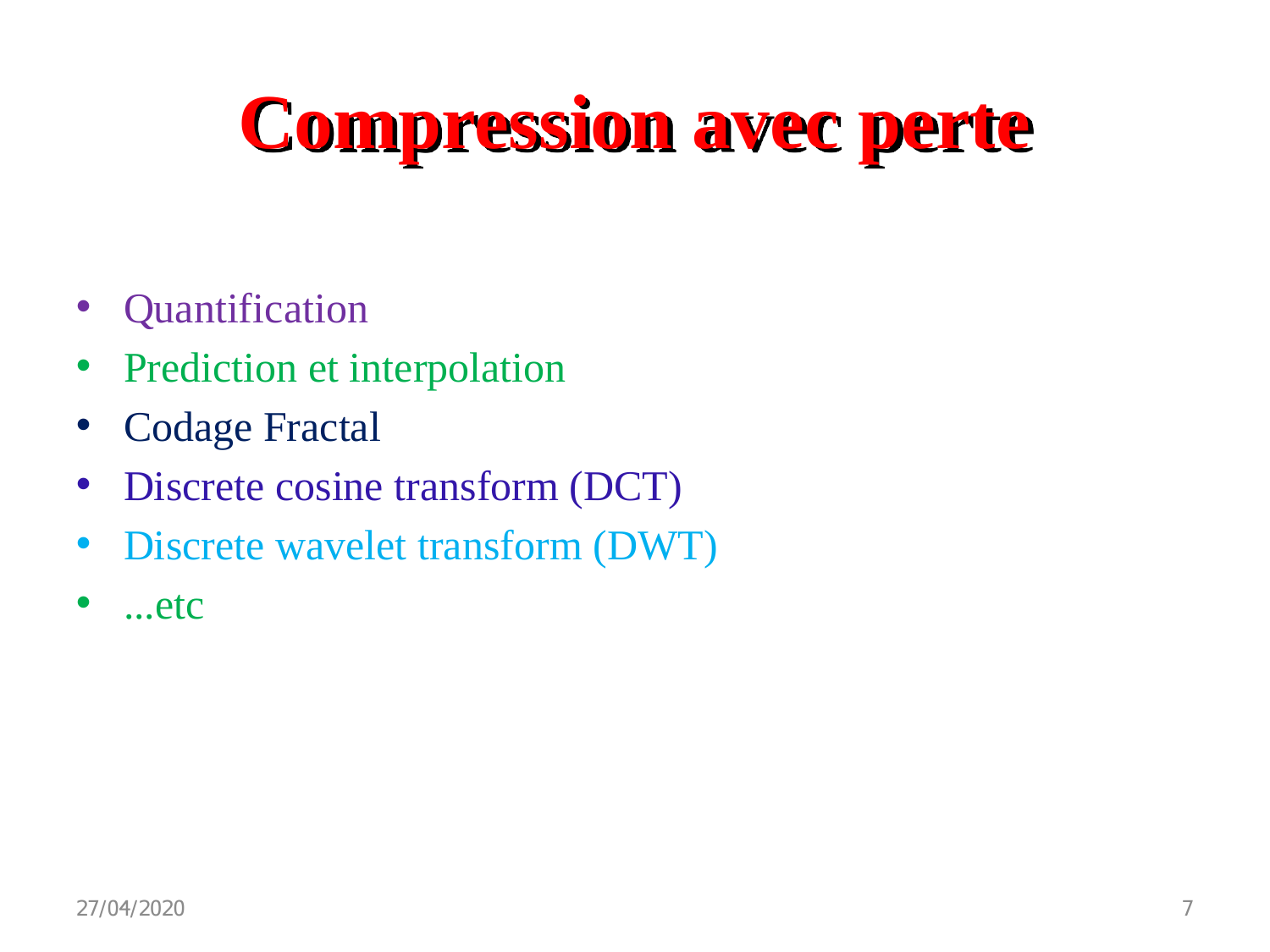

# Compression avec perte
Quantification
Prediction et interpolation
Codage Fractal
Discrete cosine transform (DCT)
Discrete wavelet transform (DWT)
...etc
27/04/2020
7